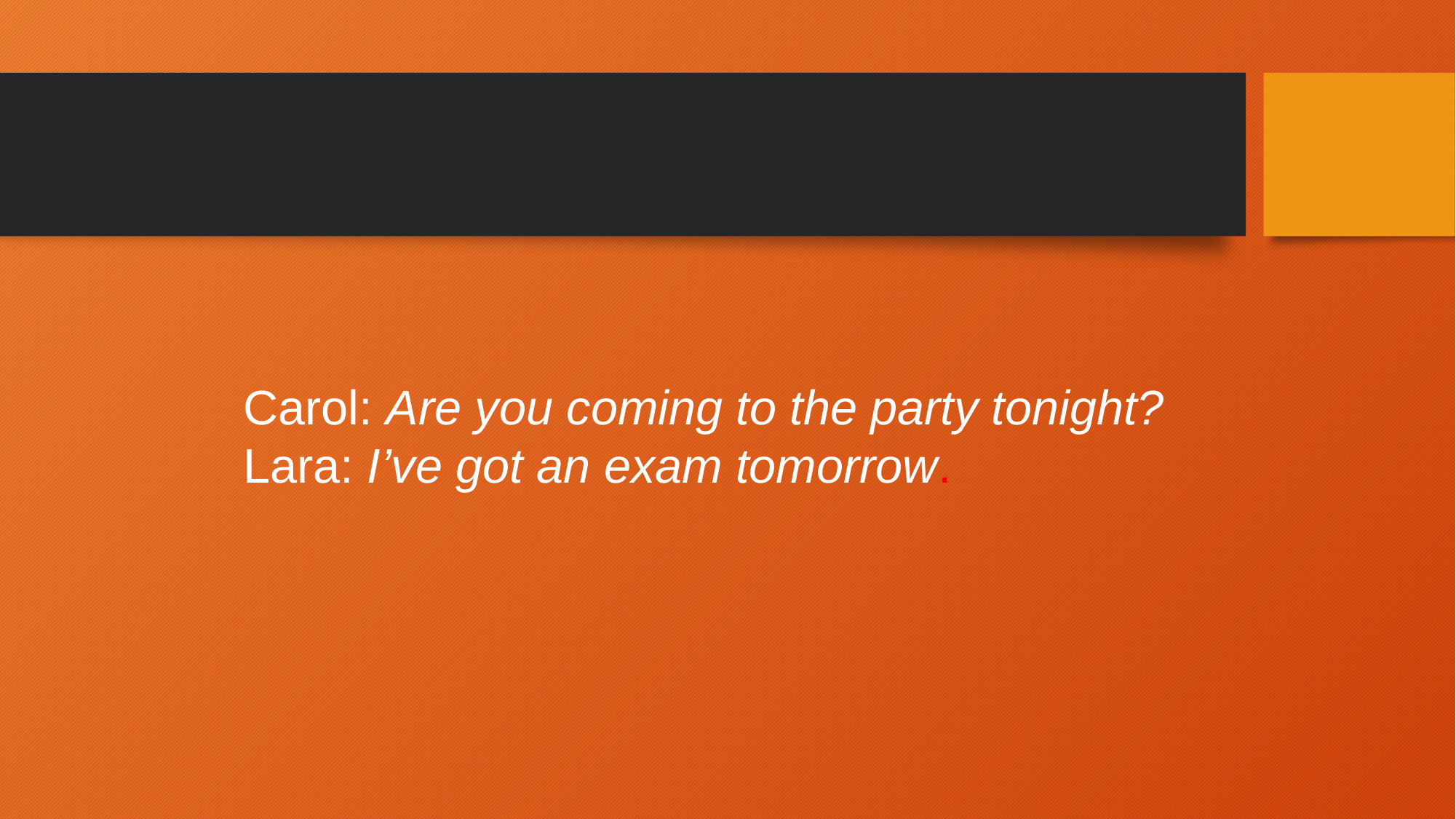

#

Carol: Are you coming to the party tonight?
Lara: I’ve got an exam tomorrow.